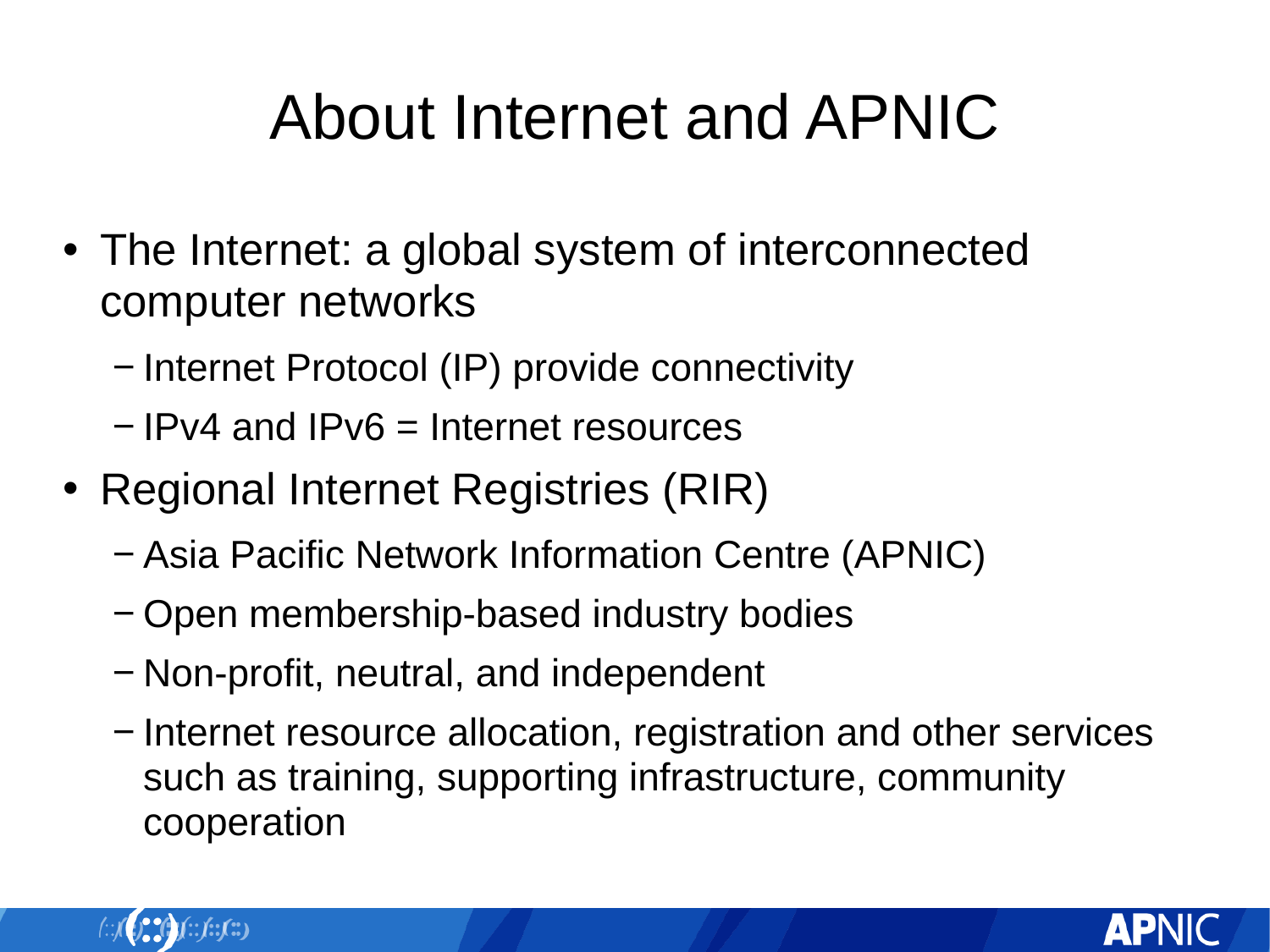

# About Internet and APNIC
The Internet: a global system of interconnected computer networks
Internet Protocol (IP) provide connectivity
IPv4 and IPv6 = Internet resources
Regional Internet Registries (RIR)
Asia Pacific Network Information Centre (APNIC)
Open membership-based industry bodies
Non-profit, neutral, and independent
Internet resource allocation, registration and other services such as training, supporting infrastructure, community cooperation